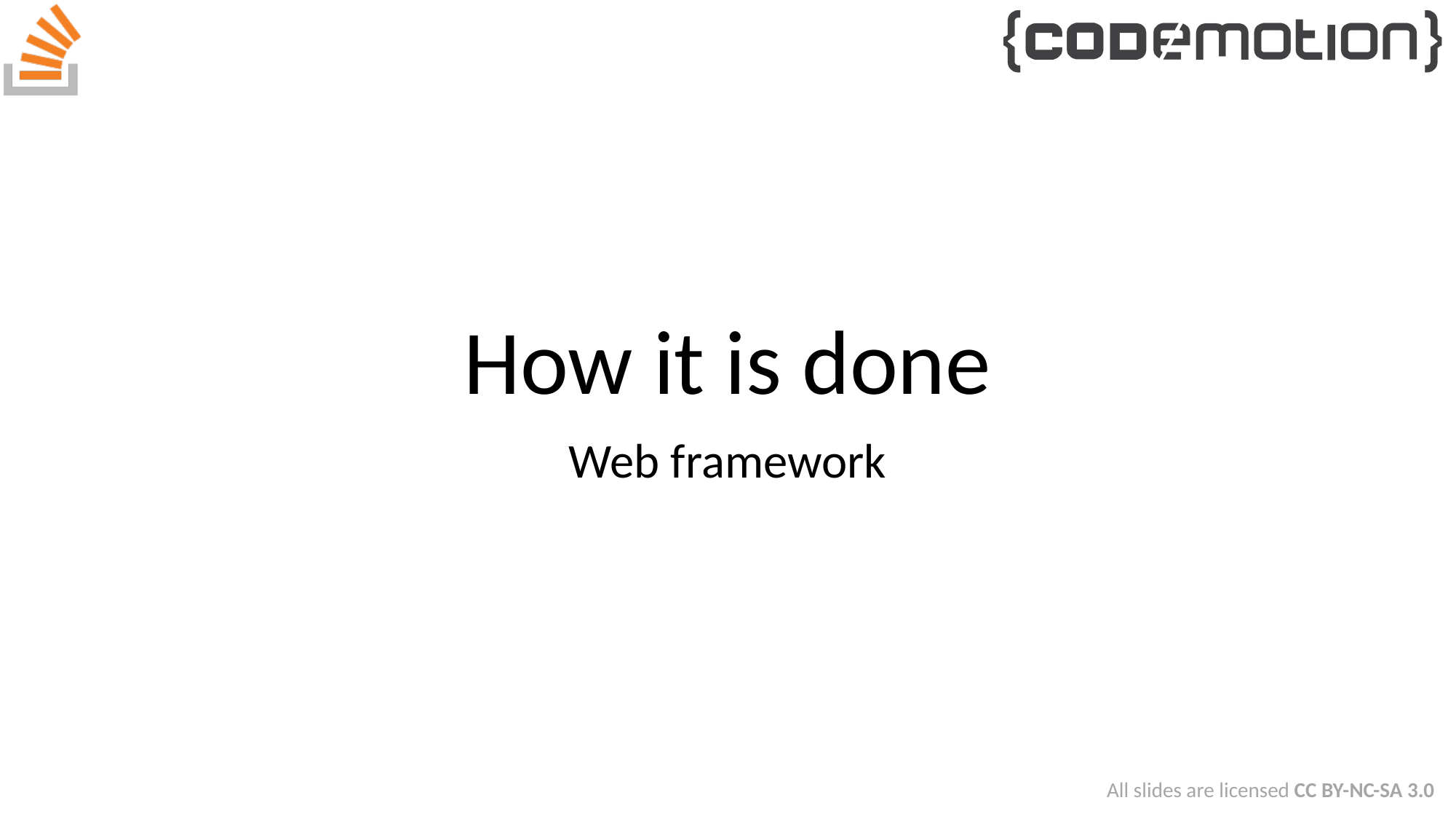

# How it is done
Web framework